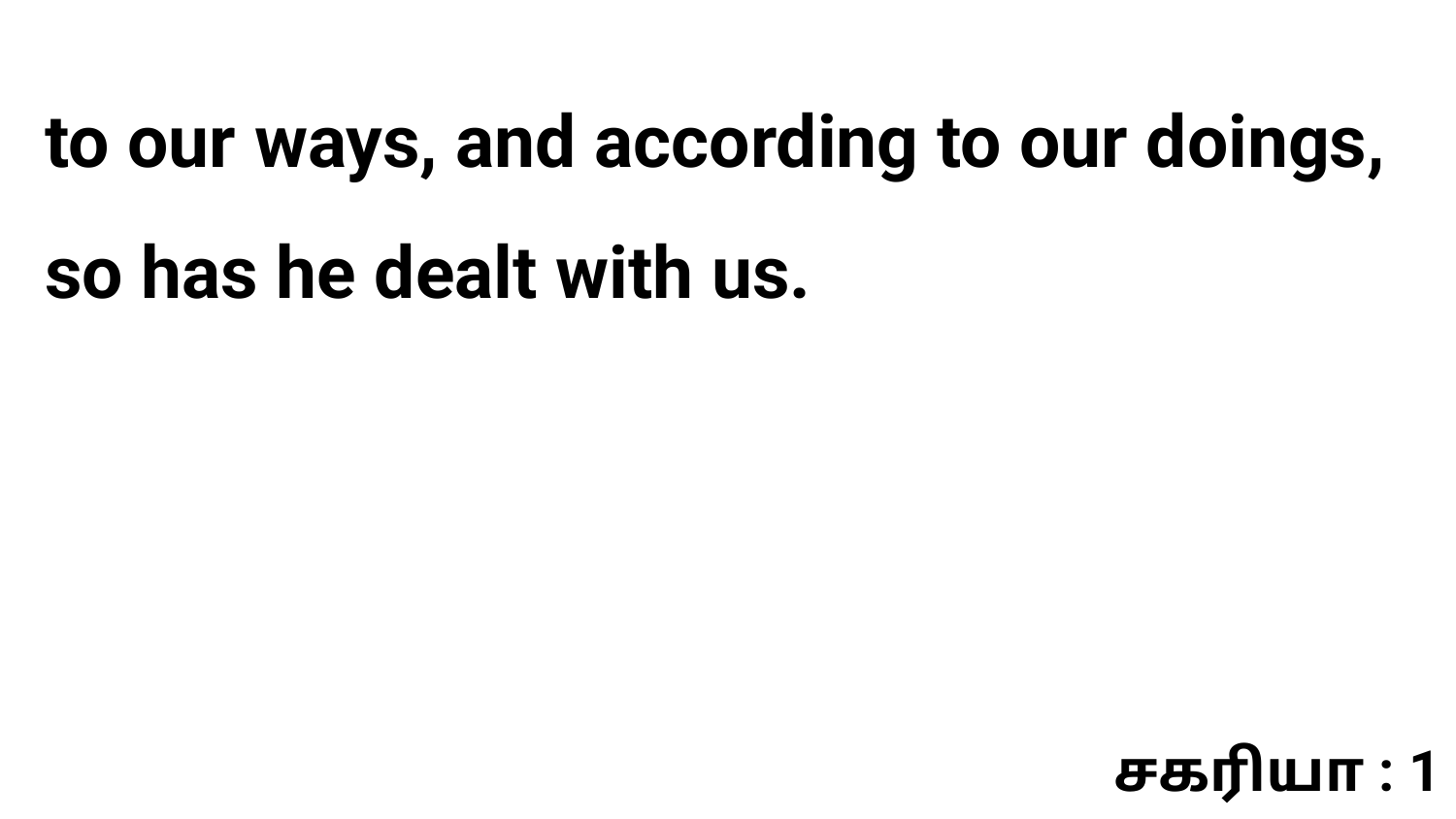

to our ways, and according to our doings, so has he dealt with us.
சகரியா : 1